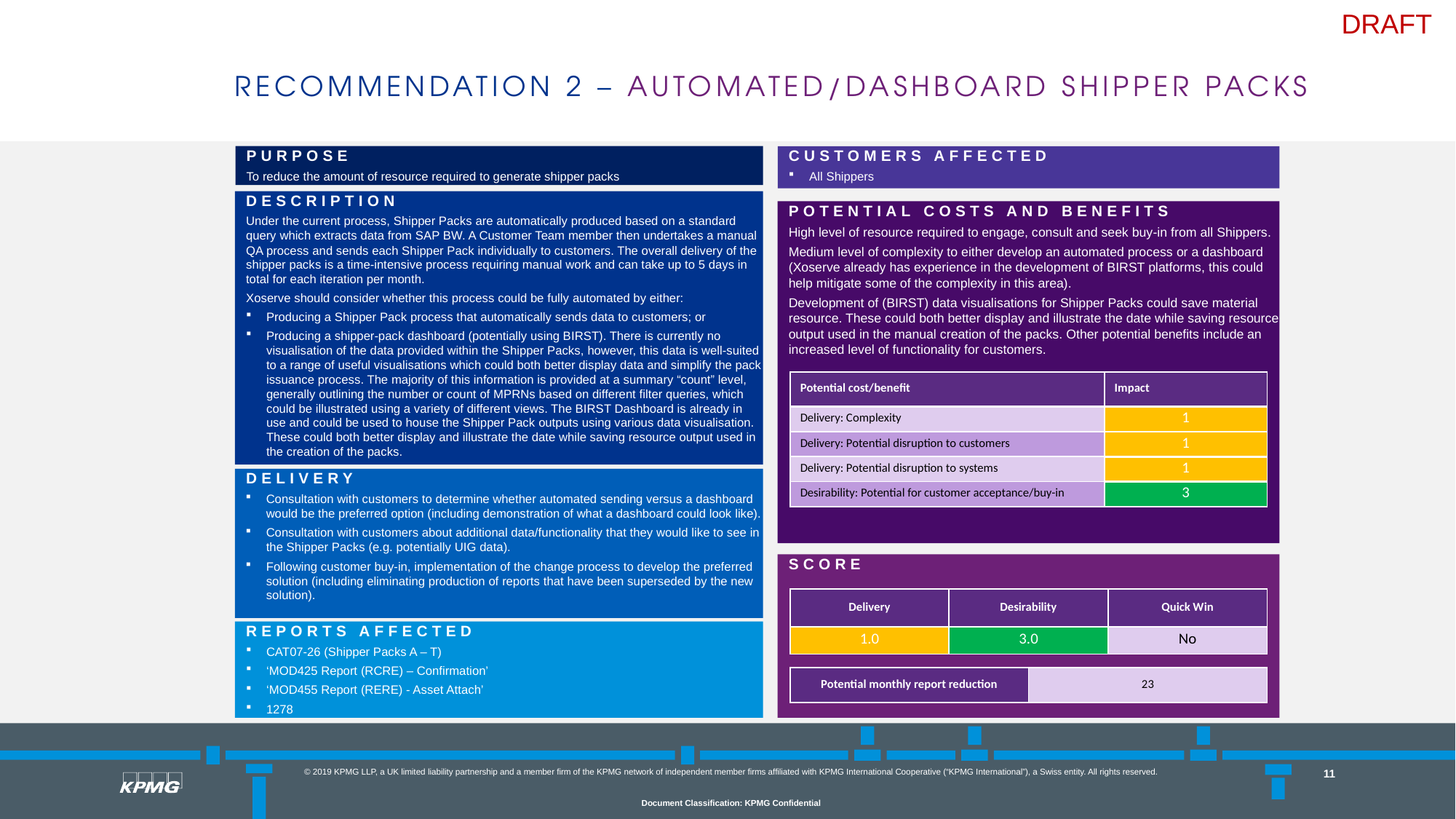

# Recommendation 2 – Automated/Dashboard Shipper Packs
Purpose
To reduce the amount of resource required to generate shipper packs

Customers Affected
All Shippers
Description
Under the current process, Shipper Packs are automatically produced based on a standard query which extracts data from SAP BW. A Customer Team member then undertakes a manual QA process and sends each Shipper Pack individually to customers. The overall delivery of the shipper packs is a time-intensive process requiring manual work and can take up to 5 days in total for each iteration per month.
Xoserve should consider whether this process could be fully automated by either:
Producing a Shipper Pack process that automatically sends data to customers; or
Producing a shipper-pack dashboard (potentially using BIRST). There is currently no visualisation of the data provided within the Shipper Packs, however, this data is well-suited to a range of useful visualisations which could both better display data and simplify the pack issuance process. The majority of this information is provided at a summary “count” level, generally outlining the number or count of MPRNs based on different filter queries, which could be illustrated using a variety of different views. The BIRST Dashboard is already in use and could be used to house the Shipper Pack outputs using various data visualisation. These could both better display and illustrate the date while saving resource output used in the creation of the packs.

Potential Costs and benefits
High level of resource required to engage, consult and seek buy-in from all Shippers.
Medium level of complexity to either develop an automated process or a dashboard (Xoserve already has experience in the development of BIRST platforms, this could help mitigate some of the complexity in this area).
Development of (BIRST) data visualisations for Shipper Packs could save material resource. These could both better display and illustrate the date while saving resource output used in the manual creation of the packs. Other potential benefits include an increased level of functionality for customers.

| Potential cost/benefit | Impact |
| --- | --- |
| Delivery: Complexity | 1 |
| Delivery: Potential disruption to customers | 1 |
| Delivery: Potential disruption to systems | 1 |
| Desirability: Potential for customer acceptance/buy-in | 3 |
Delivery
Consultation with customers to determine whether automated sending versus a dashboard would be the preferred option (including demonstration of what a dashboard could look like).
Consultation with customers about additional data/functionality that they would like to see in the Shipper Packs (e.g. potentially UIG data).
Following customer buy-in, implementation of the change process to develop the preferred solution (including eliminating production of reports that have been superseded by the new solution).
score
| Delivery | Desirability | Quick Win |
| --- | --- | --- |
| 1.0 | 3.0 | No |
Reports affected
CAT07-26 (Shipper Packs A – T)
‘MOD425 Report (RCRE) – Confirmation’
‘MOD455 Report (RERE) - Asset Attach’
1278

| Potential monthly report reduction | 23 |
| --- | --- |